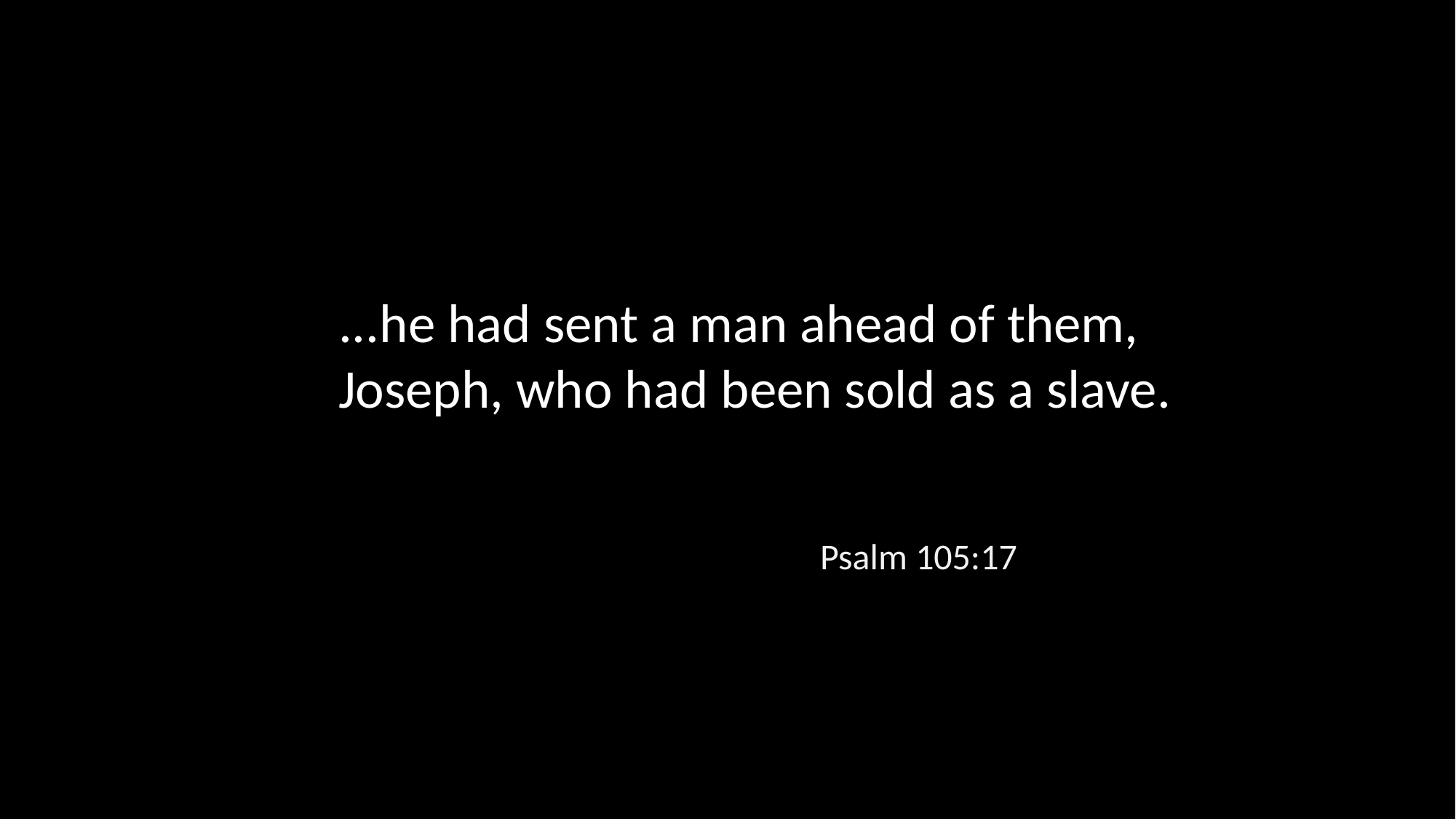

...he had sent a man ahead of them, Joseph, who had been sold as a slave.
Psalm 105:17